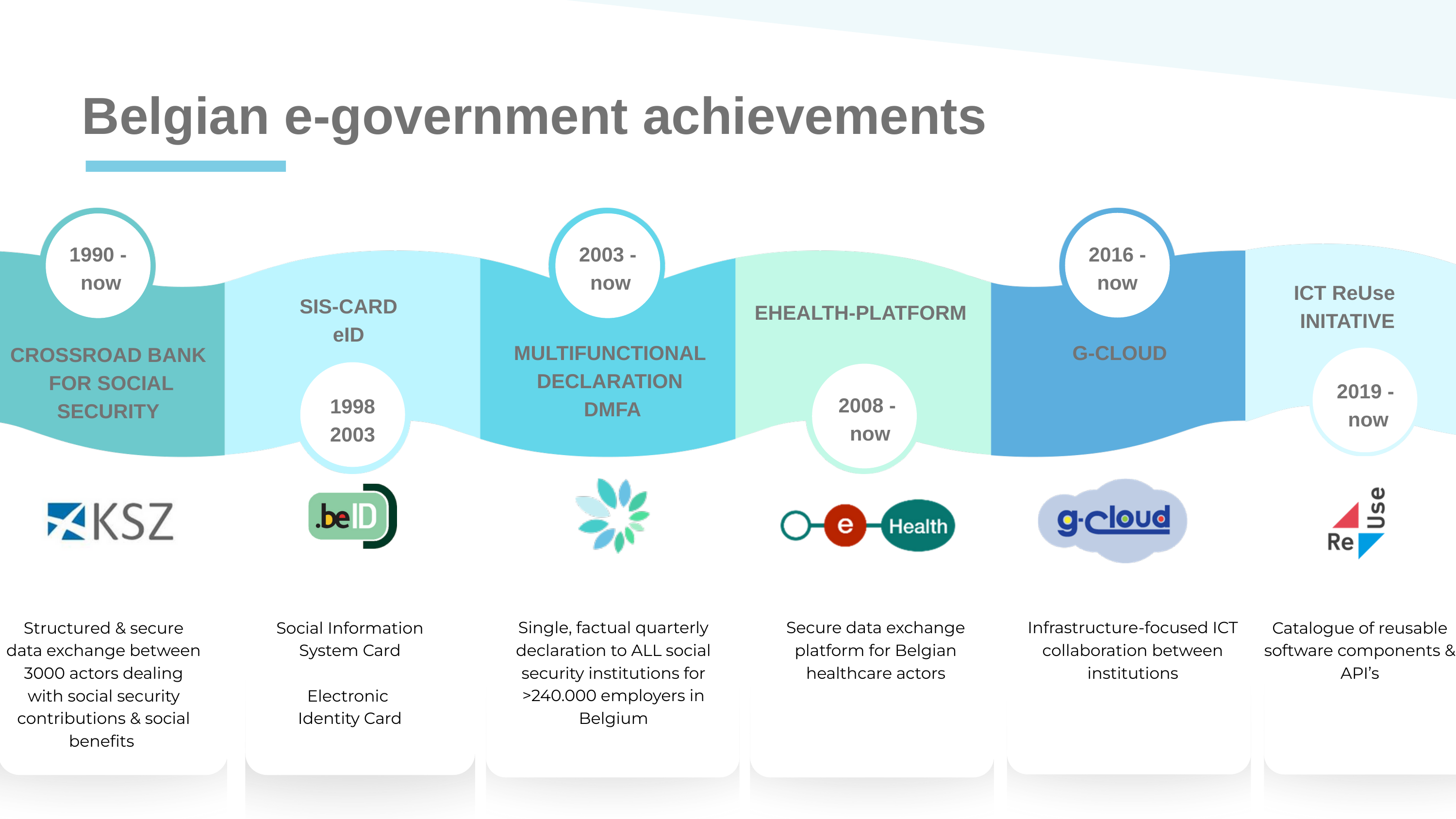

Belgian e-government achievements

1990 -
 now
2003 -
 now
2016 -
now
ICT ReUse
INITATIVE

SIS-CARD
eID
EHEALTH-PLATFORM
MULTIFUNCTIONAL
DECLARATION
DMFA

G-CLOUD
CROSSROAD BANK
 FOR SOCIAL SECURITY

2019 -
 now
2008 -
 now
1998
2003

Single, factual quarterly declaration to ALL social security institutions for >240.000 employers in Belgium

Secure data exchange platform for Belgian healthcare actors

Infrastructure-focused ICT collaboration between institutions

Structured & secure data exchange between 3000 actors dealing with social security contributions & social benefits
Social Information System Card

Electronic
Identity Card

Catalogue of reusable software components & API’s